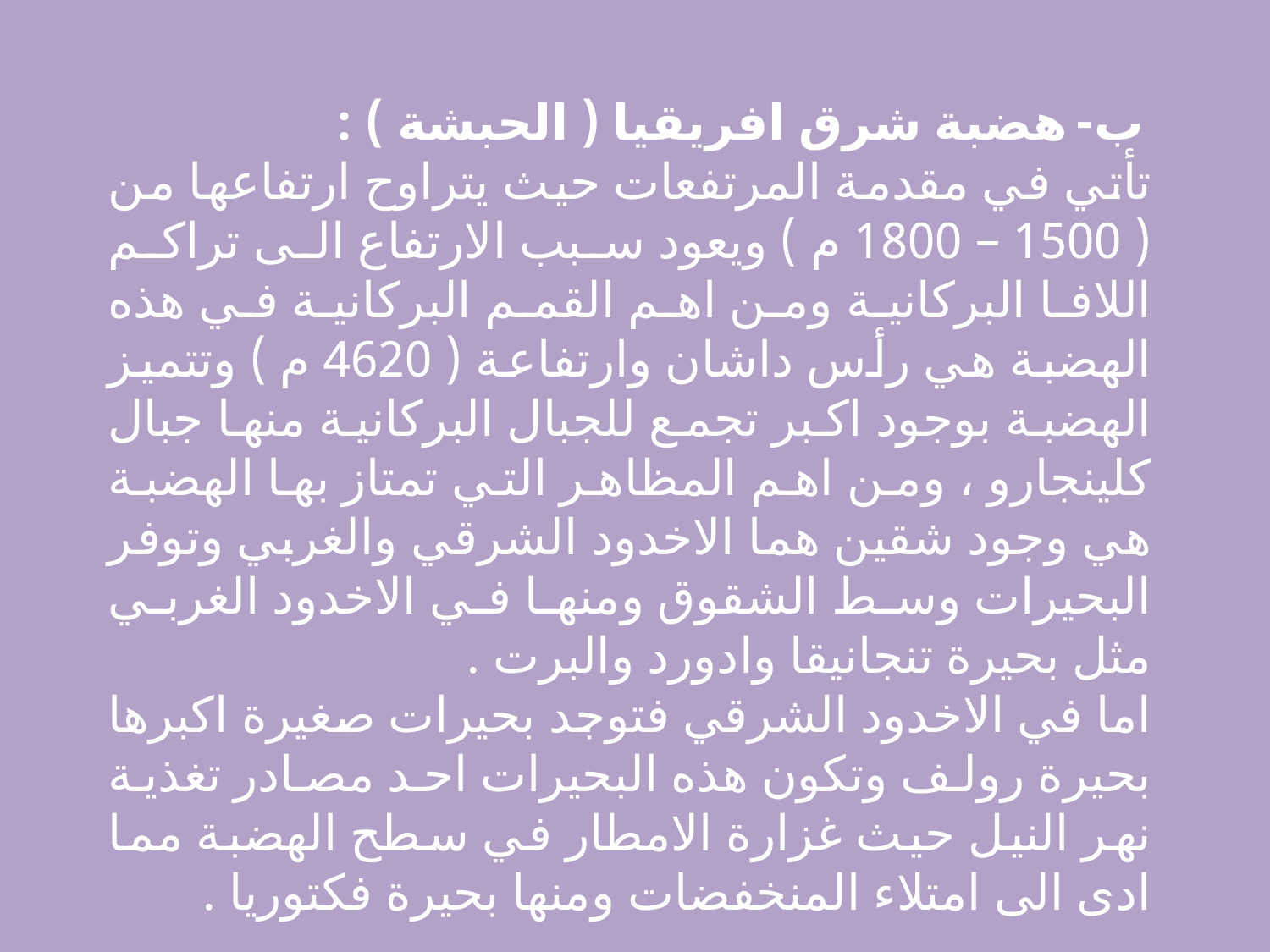

ب- هضبة شرق افريقيا ( الحبشة ) :
تأتي في مقدمة المرتفعات حيث يتراوح ارتفاعها من ( 1500 – 1800 م ) ويعود سبب الارتفاع الى تراكم اللافا البركانية ومن اهم القمم البركانية في هذه الهضبة هي رأس داشان وارتفاعة ( 4620 م ) وتتميز الهضبة بوجود اكبر تجمع للجبال البركانية منها جبال كلينجارو ، ومن اهم المظاهر التي تمتاز بها الهضبة هي وجود شقين هما الاخدود الشرقي والغربي وتوفر البحيرات وسط الشقوق ومنها في الاخدود الغربي مثل بحيرة تنجانيقا وادورد والبرت .
اما في الاخدود الشرقي فتوجد بحيرات صغيرة اكبرها بحيرة رولف وتكون هذه البحيرات احد مصادر تغذية نهر النيل حيث غزارة الامطار في سطح الهضبة مما ادى الى امتلاء المنخفضات ومنها بحيرة فكتوريا .